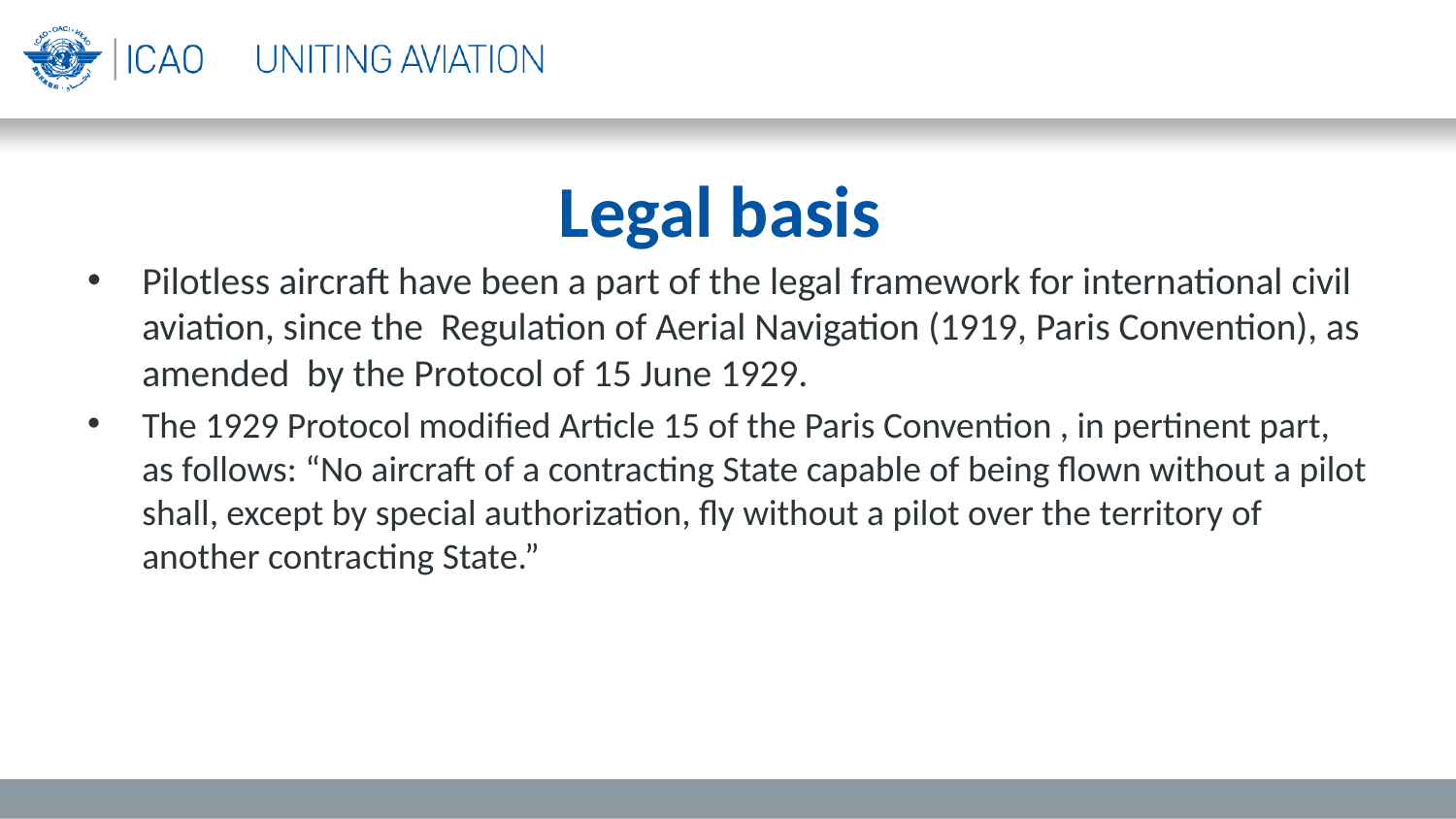

# Legal basis
Pilotless aircraft have been a part of the legal framework for international civil aviation, since the  Regulation of Aerial Navigation (1919, Paris Convention), as amended  by the Protocol of 15 June 1929.
The 1929 Protocol modified Article 15 of the Paris Convention , in pertinent part, as follows: “No aircraft of a contracting State capable of being flown without a pilot shall, except by special authorization, fly without a pilot over the territory of another contracting State.”